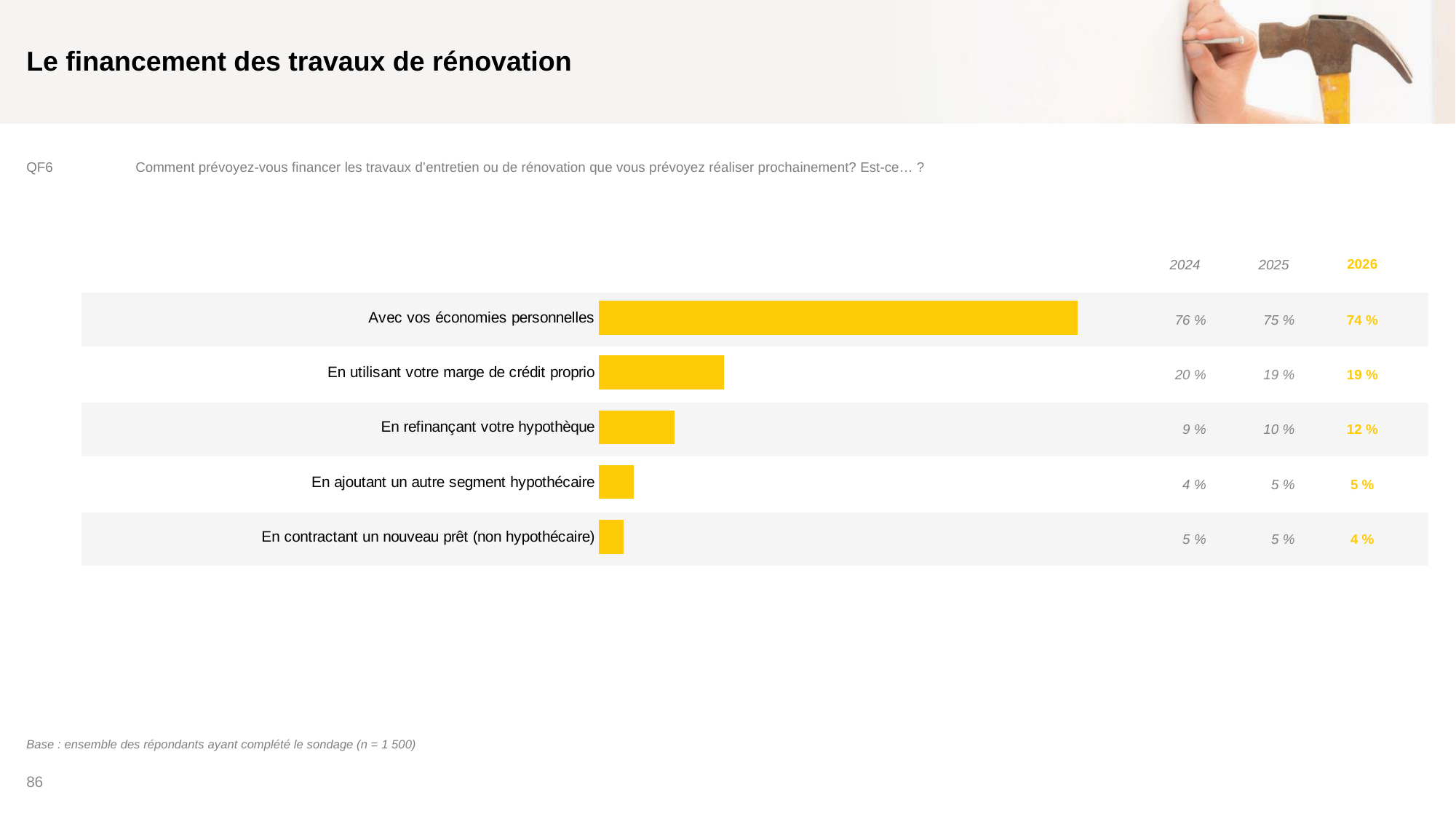

# Le financement des travaux de rénovation
QF6	Comment prévoyez-vous financer les travaux d’entretien ou de rénovation que vous prévoyez réaliser prochainement? Est-ce… ?

|  | 2024 |  | 2025 |  | 2026 |  |
| --- | --- | --- | --- | --- | --- | --- |
|  | 76 % |  | 75 % |  | 74 % |  |
|  | 20 % |  | 19 % |  | 19 % |  |
|  | 9 % |  | 10 % |  | 12 % |  |
|  | 4 % |  | 5 % |  | 5 % |  |
|  | 5 % |  | 5 % |  | 4 % |  |

### Chart

| Category | n = 1 500 |
|---|---|
| Avec vos économies personnelles | 74.27 |
| En utilisant votre marge de crédit proprio | 19.45 |
| En refinançant votre hypothèque | 11.77 |
| En ajoutant un autre segment hypothécaire | 5.37 |
| En contractant un nouveau prêt (non hypothécaire) | 3.88 |
Base : ensemble des répondants ayant complété le sondage (n = 1 500)
86